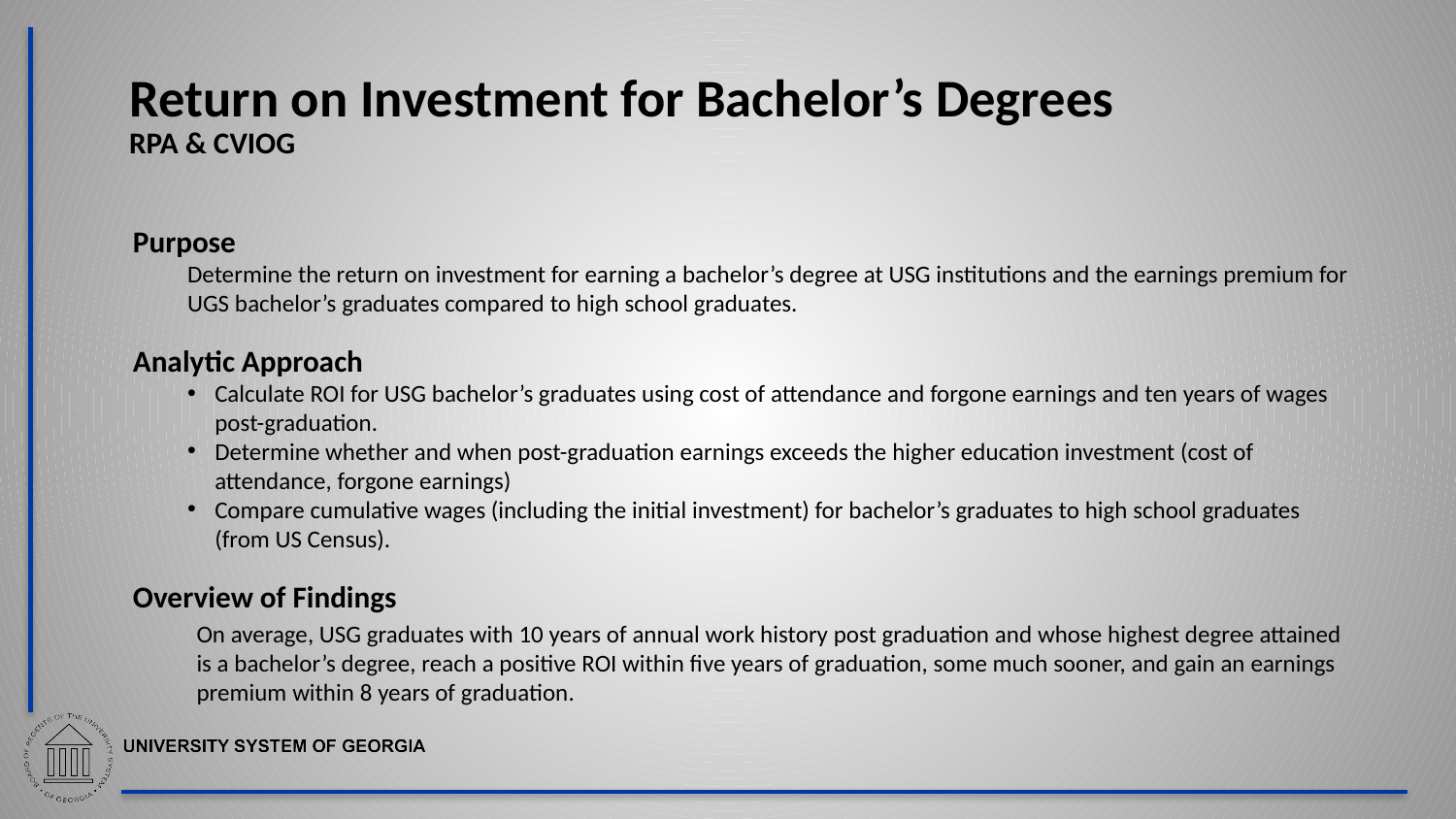

Return on Investment for Bachelor’s Degrees
RPA & CVIOG
Purpose
Determine the return on investment for earning a bachelor’s degree at USG institutions and the earnings premium for UGS bachelor’s graduates compared to high school graduates.

Analytic Approach
Calculate ROI for USG bachelor’s graduates using cost of attendance and forgone earnings and ten years of wages post-graduation.
Determine whether and when post-graduation earnings exceeds the higher education investment (cost of attendance, forgone earnings)
Compare cumulative wages (including the initial investment) for bachelor’s graduates to high school graduates (from US Census).

Overview of Findings
On average, USG graduates with 10 years of annual work history post graduation and whose highest degree attained is a bachelor’s degree, reach a positive ROI within five years of graduation, some much sooner, and gain an earnings premium within 8 years of graduation.